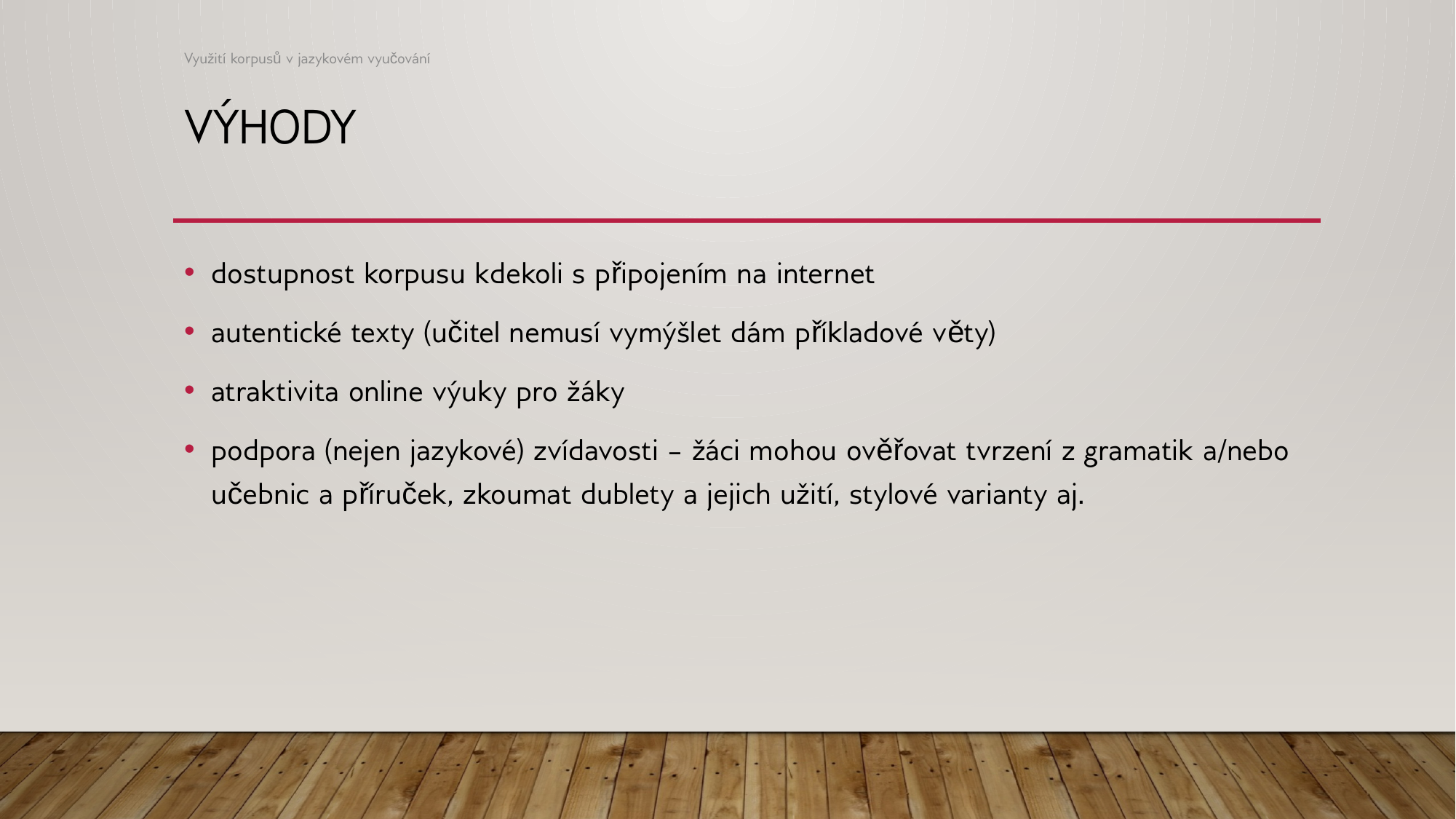

Využití korpusů v jazykovém vyučování
# Výhody
dostupnost korpusu kdekoli s připojením na internet
autentické texty (učitel nemusí vymýšlet dám příkladové věty)
atraktivita online výuky pro žáky
podpora (nejen jazykové) zvídavosti – žáci mohou ověřovat tvrzení z gramatik a/nebo učebnic a příruček, zkoumat dublety a jejich užití, stylové varianty aj.